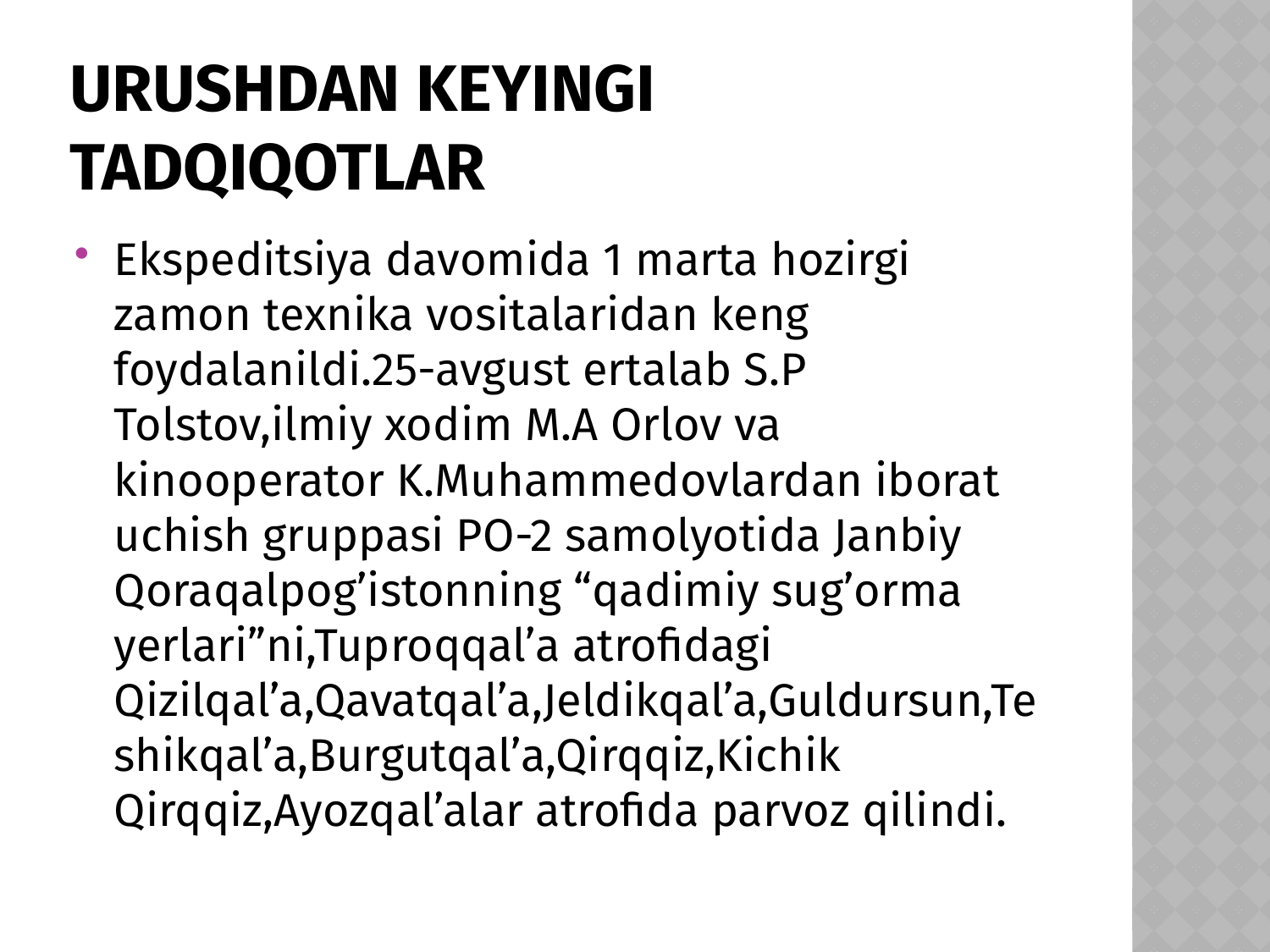

# URUSHDAN KEYINGI TADQIQOTLAR
Ekspeditsiya davomida 1 marta hozirgi zamon texnika vositalaridan keng foydalanildi.25-avgust ertalab S.P Tolstov,ilmiy xodim M.A Orlov va kinooperator K.Muhammedovlardan iborat  uchish gruppasi PO-2 samolyotida Janbiy Qoraqalpog’istonning “qadimiy sug’orma yerlari”ni,Tuproqqal’a atrofidagi Qizilqal’a,Qavatqal’a,Jeldikqal’a,Guldursun,Teshikqal’a,Burgutqal’a,Qirqqiz,Kichik Qirqqiz,Ayozqal’alar atrofida parvoz qilindi.